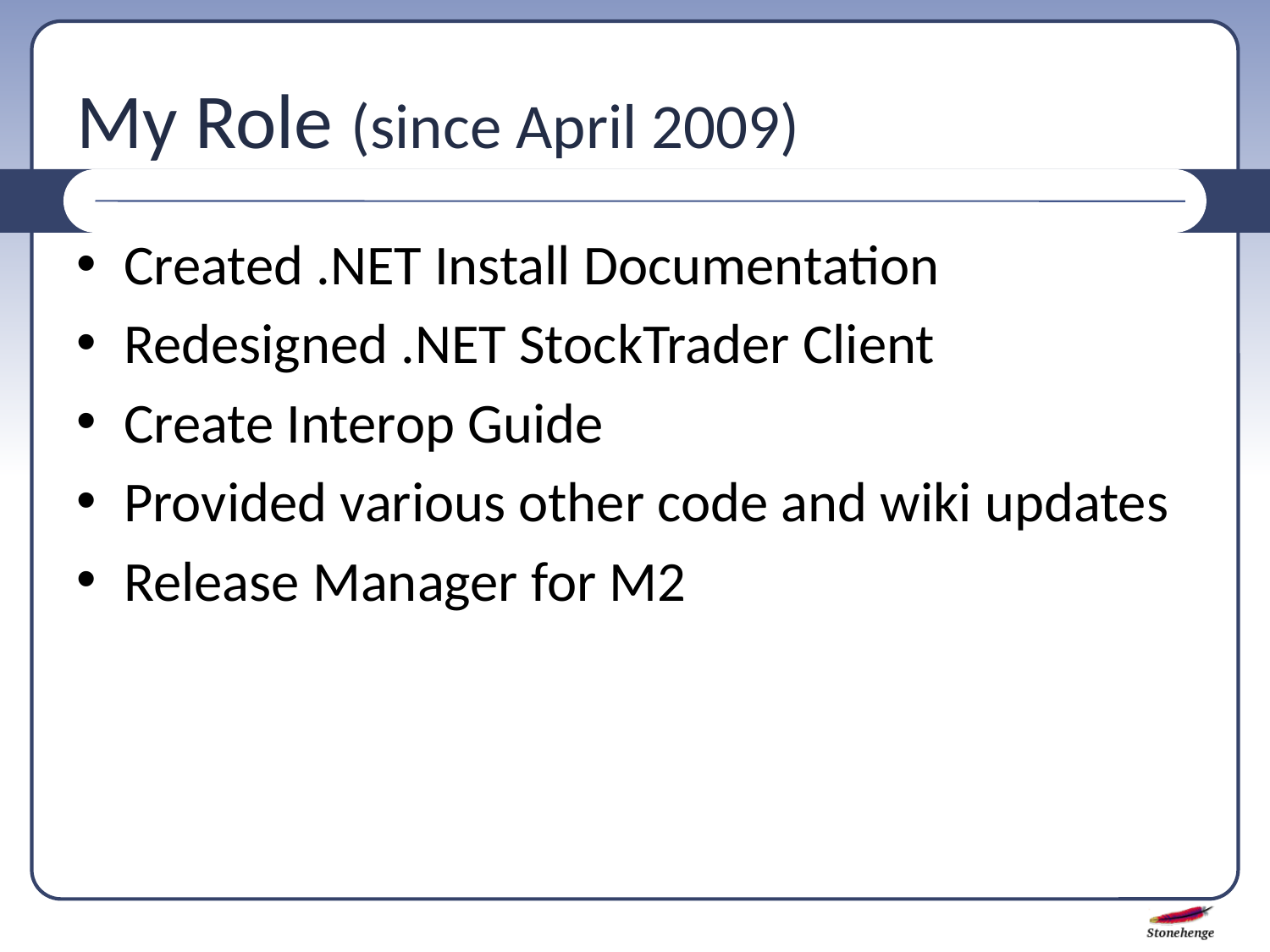

# My Role (since April 2009)
Created .NET Install Documentation
Redesigned .NET StockTrader Client
Create Interop Guide
Provided various other code and wiki updates
Release Manager for M2